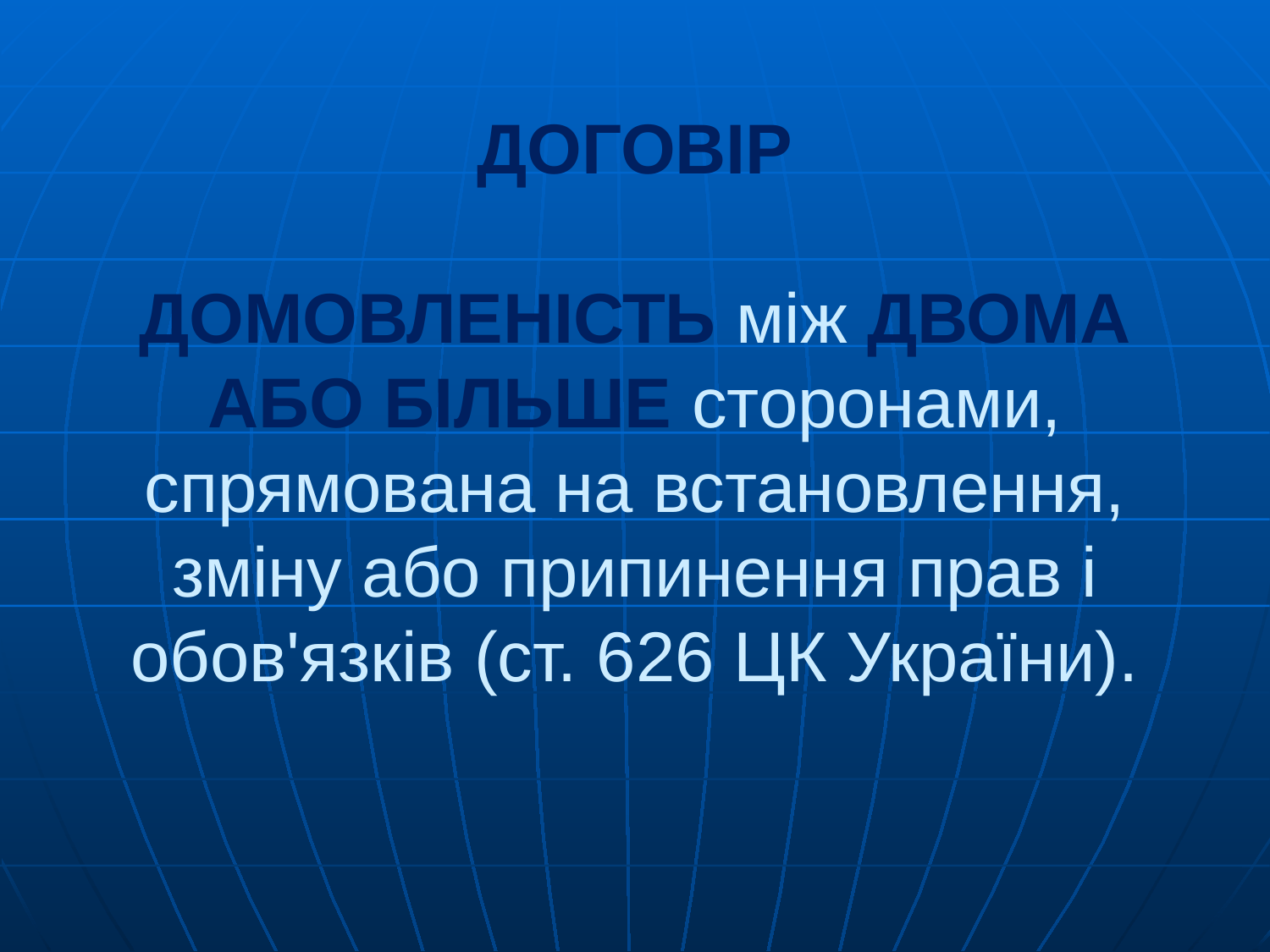

# ДОГОВІР ДОМОВЛЕНІСТЬ між ДВОМА АБО БІЛЬШЕ сторонами, спрямована на встановлення, зміну або припинення прав і обов'язків (ст. 626 ЦК України).